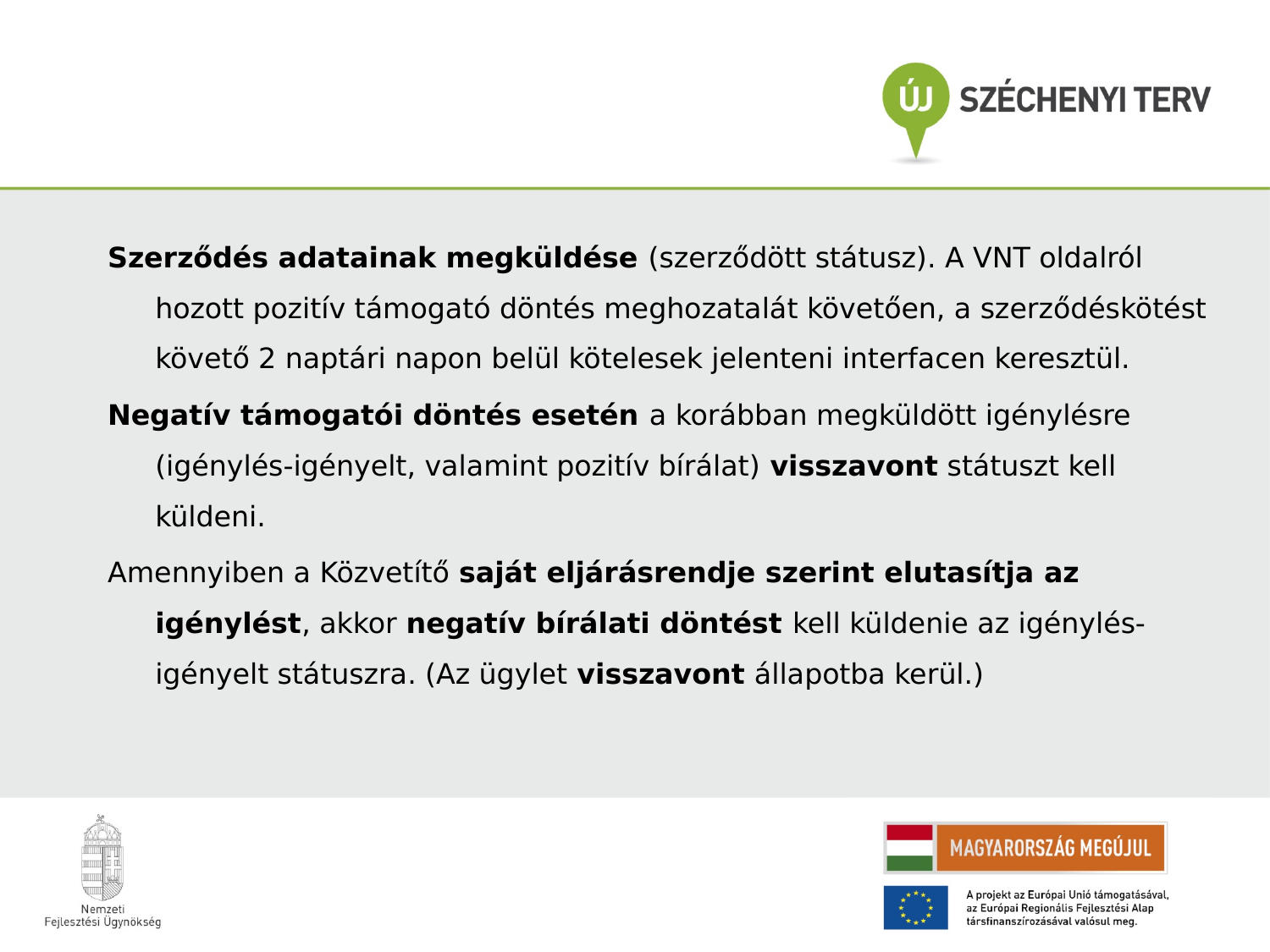

Szerződés adatainak megküldése (szerződött státusz). A VNT oldalról hozott pozitív támogató döntés meghozatalát követően, a szerződéskötést követő 2 naptári napon belül kötelesek jelenteni interfacen keresztül.
Negatív támogatói döntés esetén a korábban megküldött igénylésre (igénylés-igényelt, valamint pozitív bírálat) visszavont státuszt kell küldeni.
Amennyiben a Közvetítő saját eljárásrendje szerint elutasítja az igénylést, akkor negatív bírálati döntést kell küldenie az igénylés-igényelt státuszra. (Az ügylet visszavont állapotba kerül.)